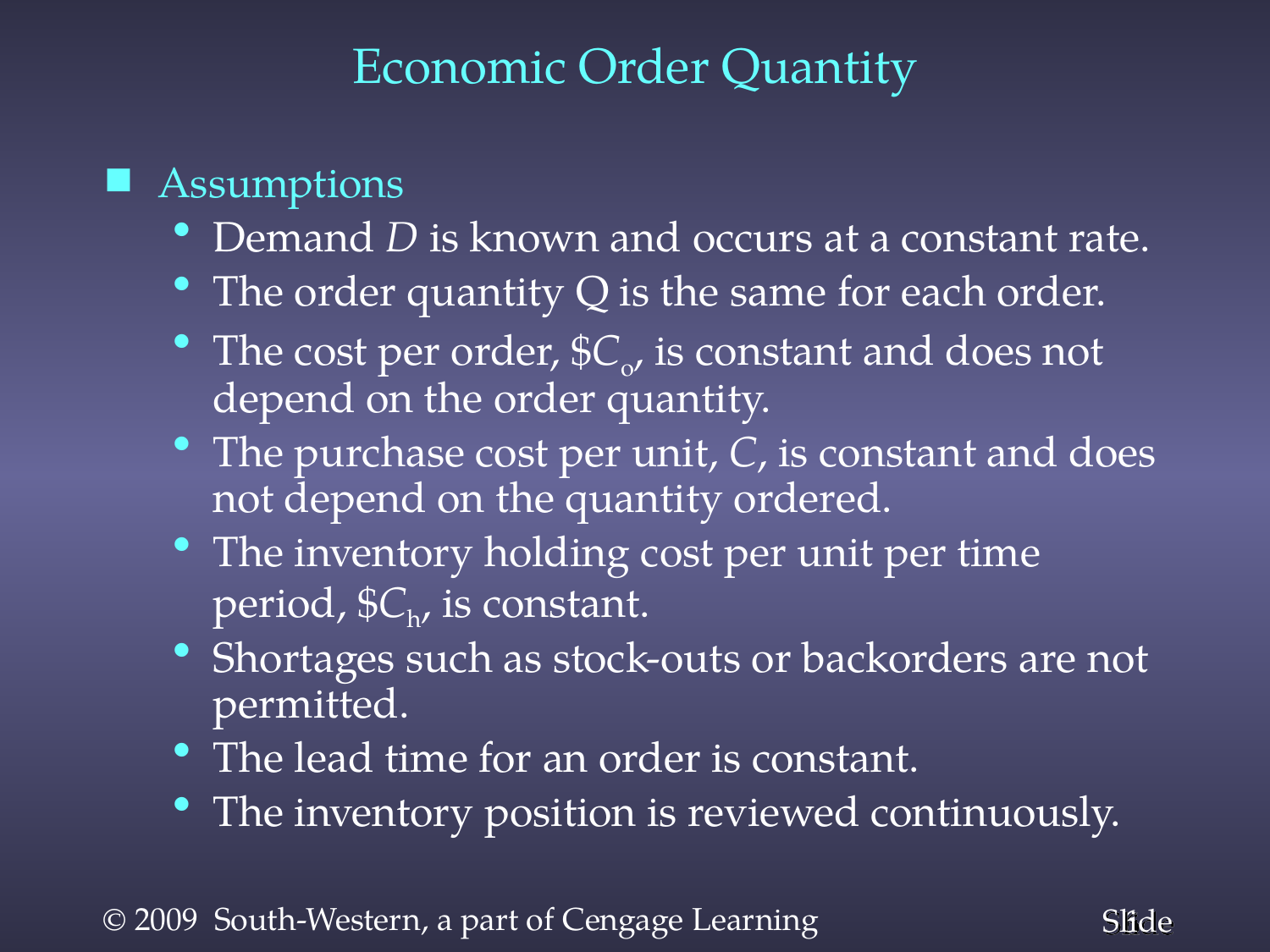

# Economic Order Quantity
Assumptions
Demand D is known and occurs at a constant rate.
The order quantity Q is the same for each order.
The cost per order, $Co, is constant and does not depend on the order quantity.
The purchase cost per unit, C, is constant and does not depend on the quantity ordered.
The inventory holding cost per unit per time period, $Ch, is constant.
Shortages such as stock-outs or backorders are not permitted.
The lead time for an order is constant.
The inventory position is reviewed continuously.